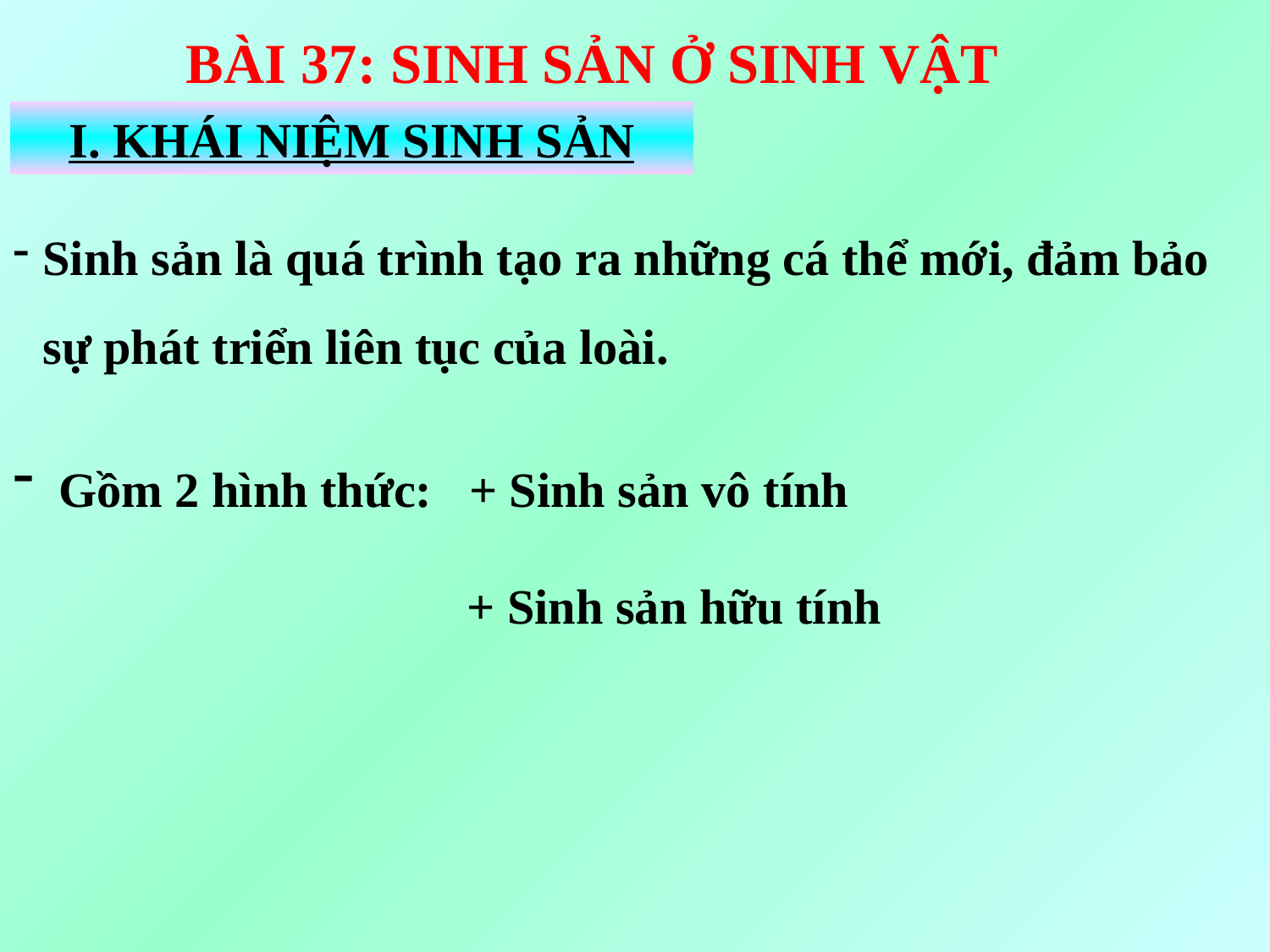

BÀI 37: SINH SẢN Ở SINH VẬT
I. KHÁI NIỆM SINH SẢN
Sinh sản là quá trình tạo ra những cá thể mới, đảm bảo sự phát triển liên tục của loài.
 Gồm 2 hình thức:   + Sinh sản vô tính
                                     + Sinh sản hữu tính